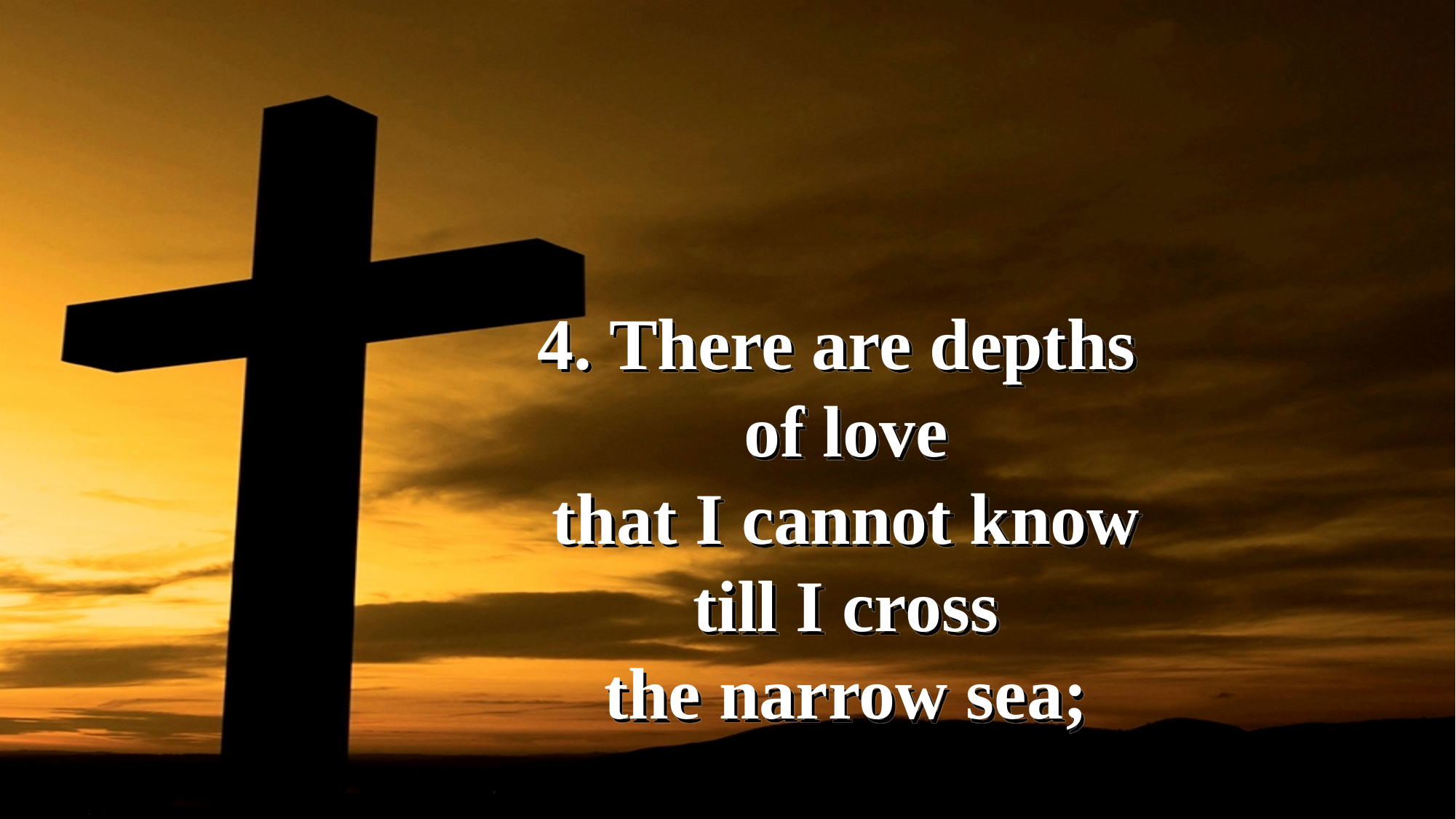

I Am Thine, O Lord
(Verse 4)
4. There are depths
of love
that I cannot know
till I cross
the narrow sea;